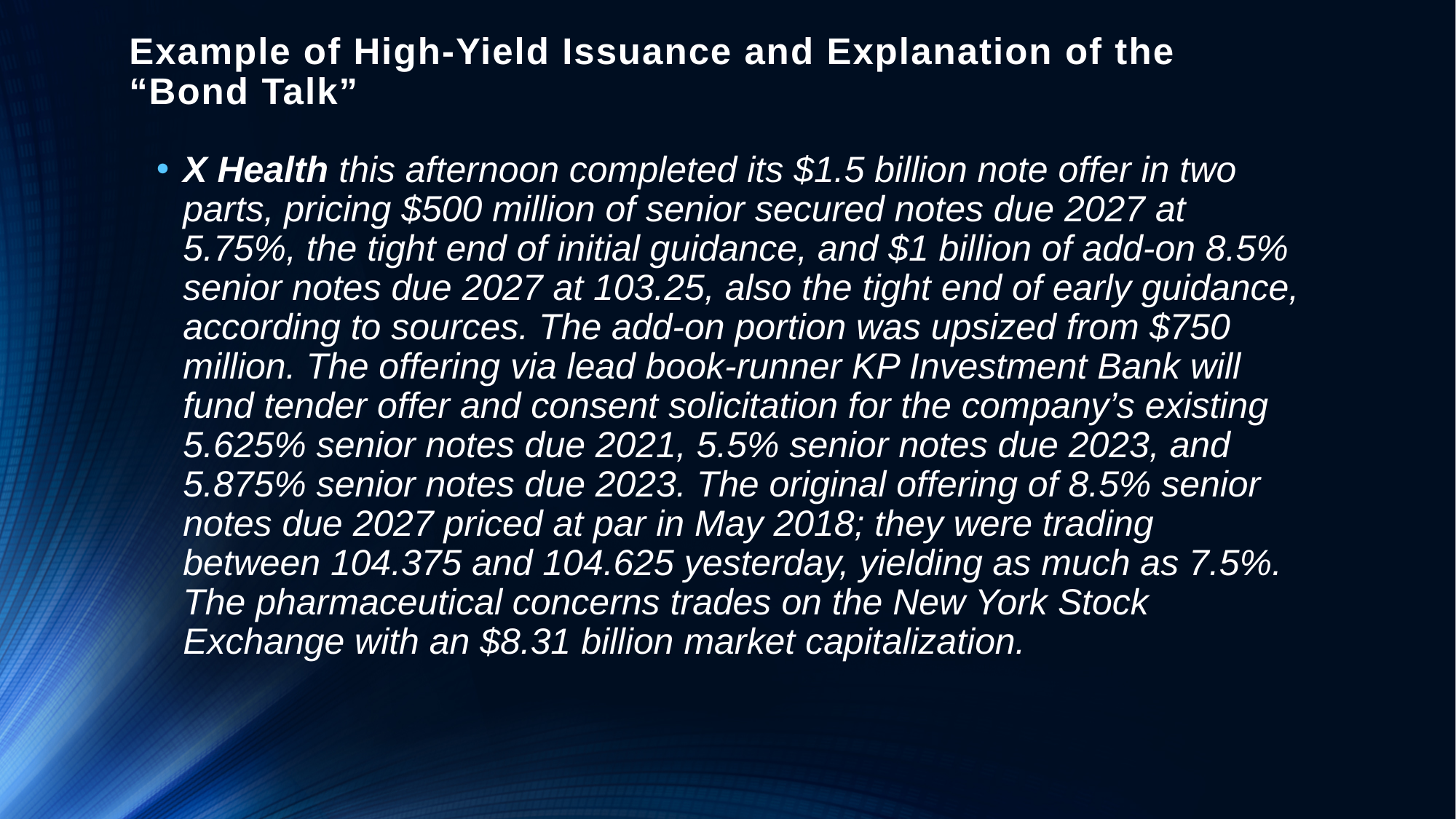

# Example of High-Yield Issuance and Explanation of the “Bond Talk”
X Health this afternoon completed its $1.5 billion note offer in two parts, pricing $500 million of senior secured notes due 2027 at 5.75%, the tight end of initial guidance, and $1 billion of add-on 8.5% senior notes due 2027 at 103.25, also the tight end of early guidance, according to sources. The add-on portion was upsized from $750 million. The offering via lead book-runner KP Investment Bank will fund tender offer and consent solicitation for the company’s existing 5.625% senior notes due 2021, 5.5% senior notes due 2023, and 5.875% senior notes due 2023. The original offering of 8.5% senior notes due 2027 priced at par in May 2018; they were trading between 104.375 and 104.625 yesterday, yielding as much as 7.5%. The pharmaceutical concerns trades on the New York Stock Exchange with an $8.31 billion market capitalization.